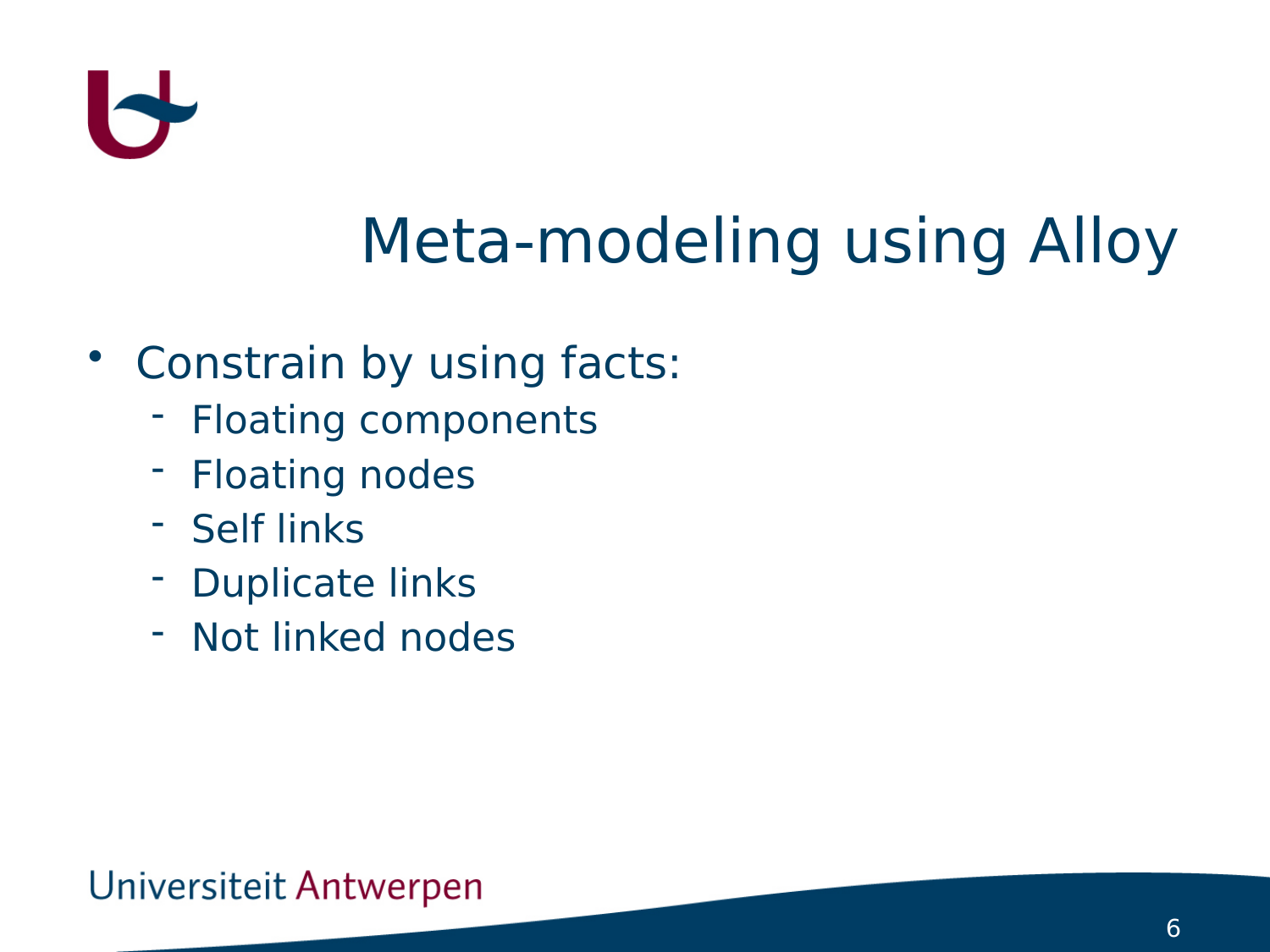

# Meta-modeling using Alloy
Constrain by using facts:
Floating components
Floating nodes
Self links
Duplicate links
Not linked nodes